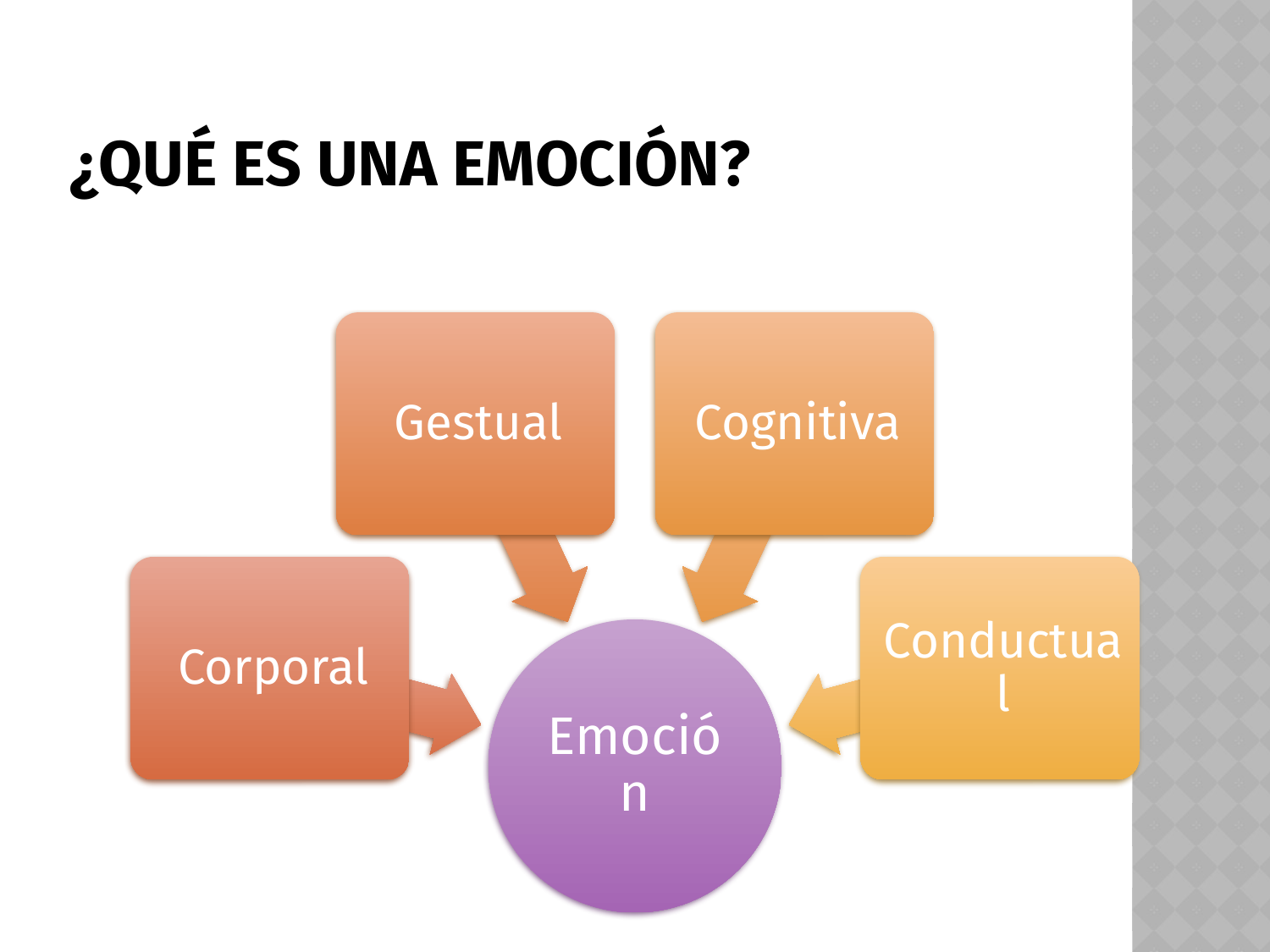

# ¿Qué es una emoción?
Emoción
Corporal
Gestual
Cognitiva
Conductual